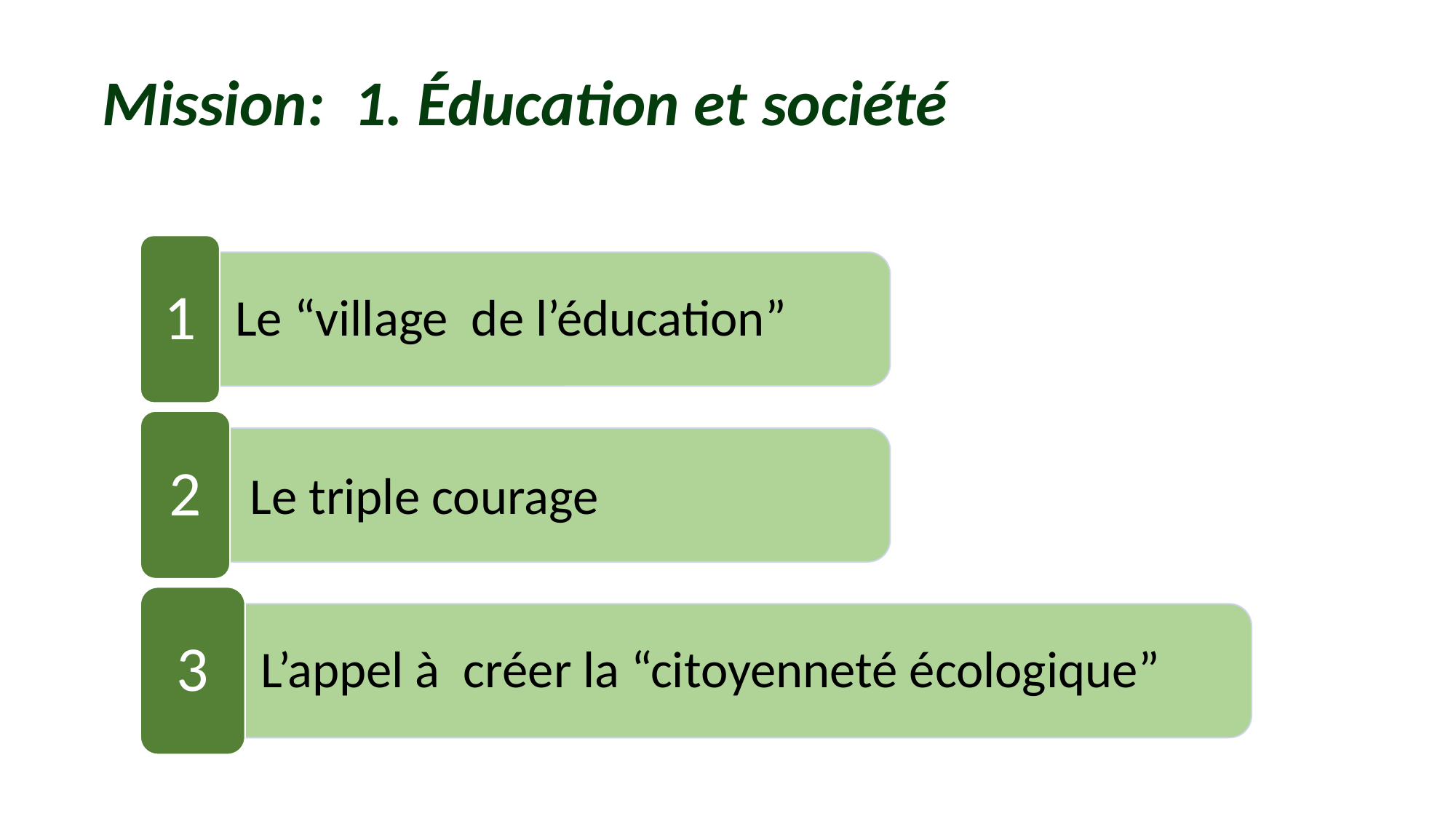

# Mission:  1. Éducation et société

1
Le “village  de l’éducation”

2
Le triple courage

3
L’appel à  créer la “citoyenneté écologique”